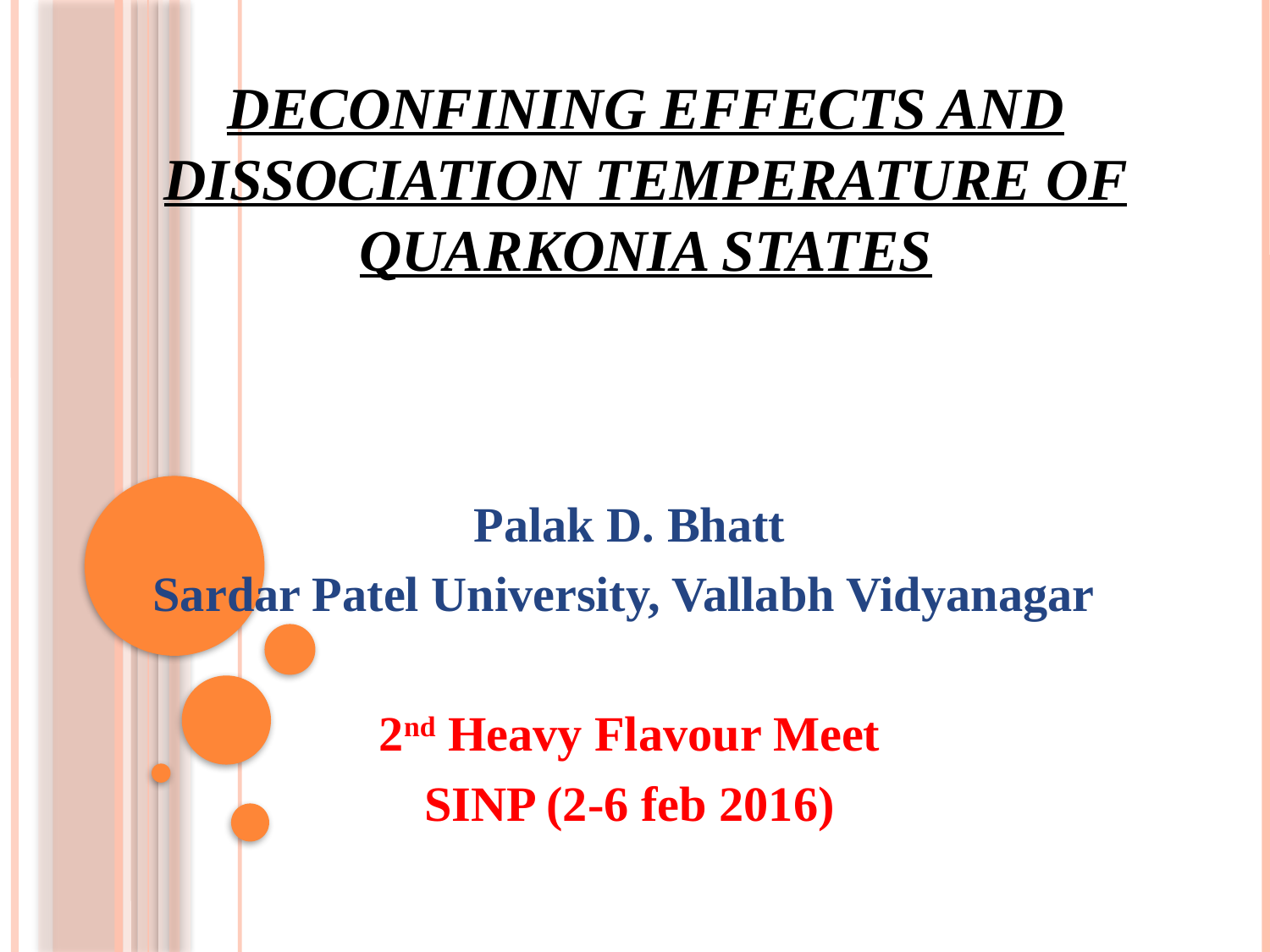

# Deconfining Effects and Dissociation Temperature of Quarkonia States
Palak D. Bhatt
Sardar Patel University, Vallabh Vidyanagar

2nd Heavy Flavour Meet
SINP (2-6 feb 2016)